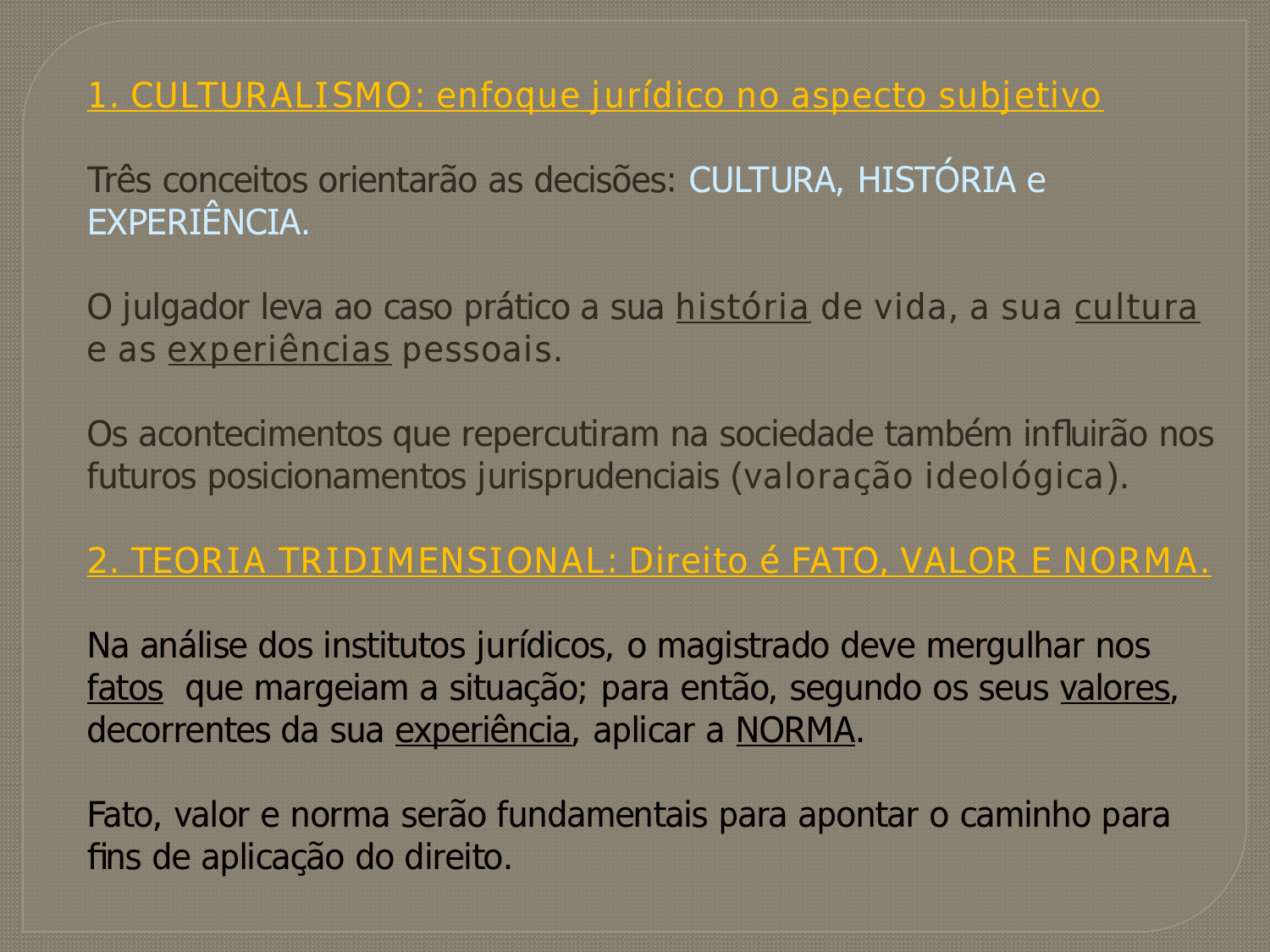

1. CULTURALISMO: enfoque jurídico no aspecto subjetivo

Três conceitos orientarão as decisões: CULTURA, HISTÓRIA e EXPERIÊNCIA.

O julgador leva ao caso prático a sua história de vida, a sua cultura e as experiências pessoais.

Os acontecimentos que repercutiram na sociedade também influirão nos futuros posicionamentos jurisprudenciais (valoração ideológica).

2. TEORIA TRIDIMENSIONAL: Direito é FATO, VALOR E NORMA.

Na análise dos institutos jurídicos, o magistrado deve mergulhar nos fatos  que margeiam a situação; para então, segundo os seus valores, decorrentes da sua experiência, aplicar a NORMA.

Fato, valor e norma serão fundamentais para apontar o caminho para fins de aplicação do direito.